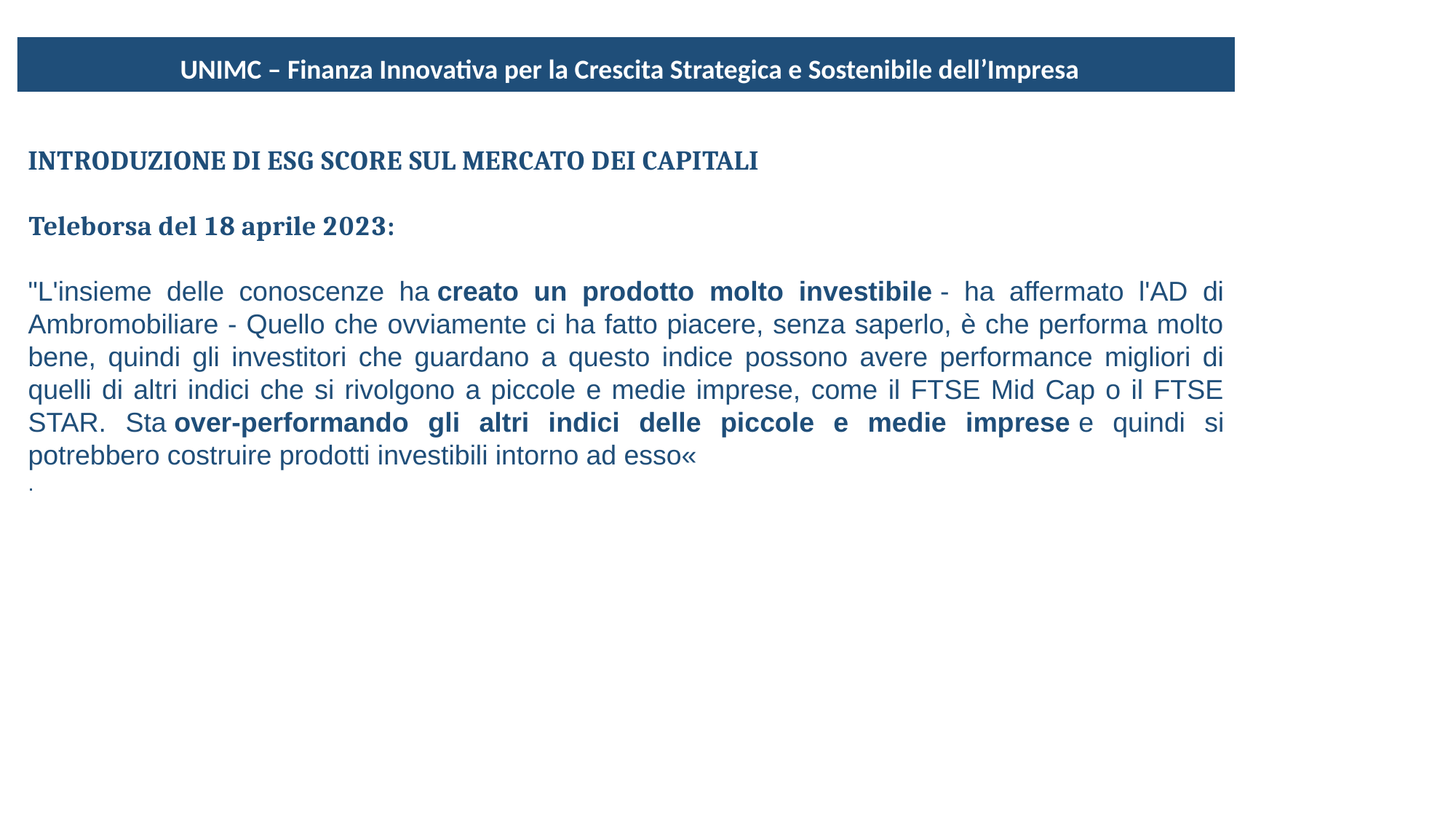

UNIMC – Finanza Innovativa per la Crescita Strategica e Sostenibile dell’Impresa
INTRODUZIONE DI ESG SCORE SUL MERCATO DEI CAPITALI

Teleborsa del 18 aprile 2023:
"L'insieme delle conoscenze ha creato un prodotto molto investibile - ha affermato l'AD di Ambromobiliare - Quello che ovviamente ci ha fatto piacere, senza saperlo, è che performa molto bene, quindi gli investitori che guardano a questo indice possono avere performance migliori di quelli di altri indici che si rivolgono a piccole e medie imprese, come il FTSE Mid Cap o il FTSE STAR. Sta over-performando gli altri indici delle piccole e medie imprese e quindi si potrebbero costruire prodotti investibili intorno ad esso«
.